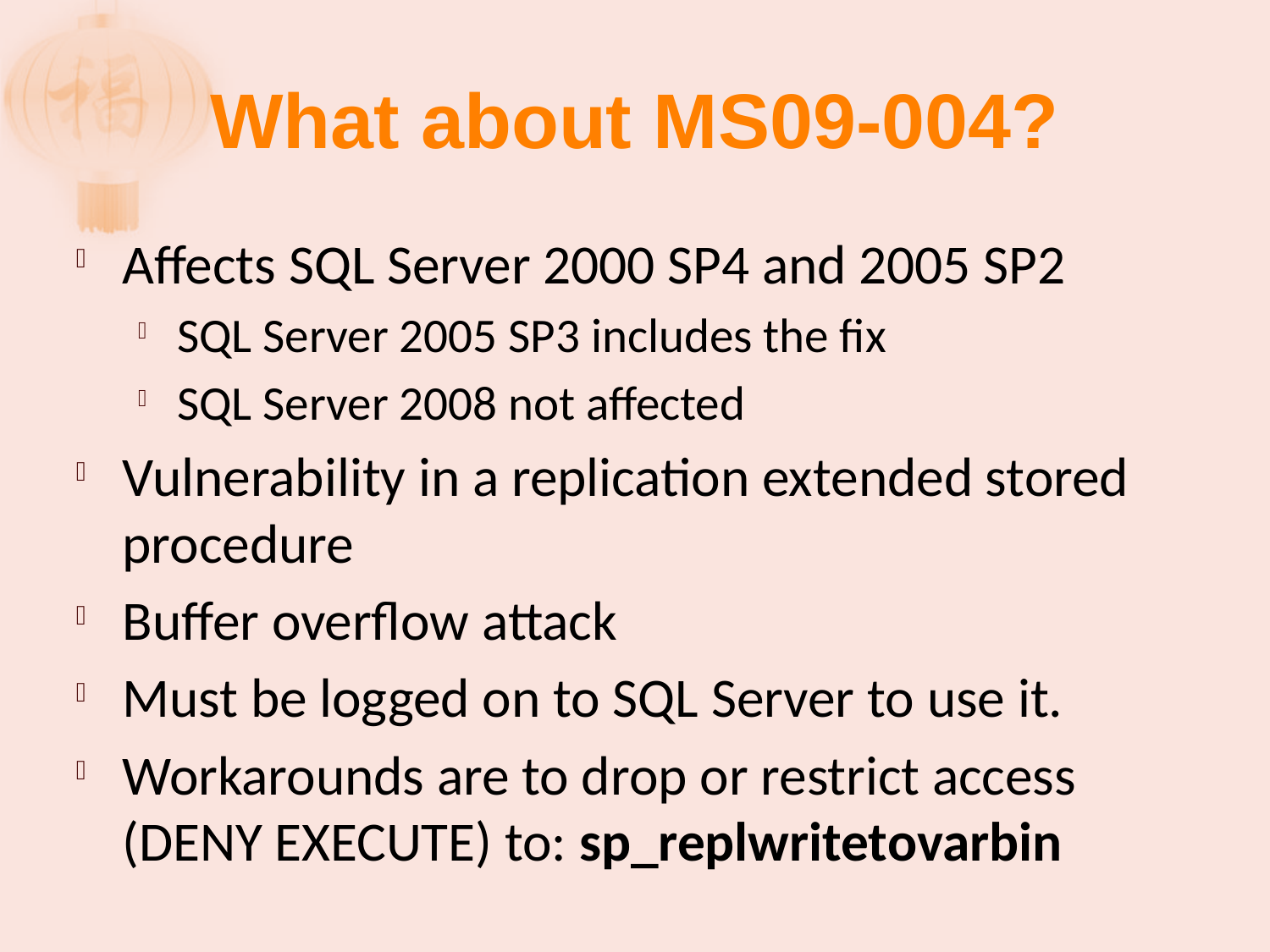

# What about MS09-004?
Affects SQL Server 2000 SP4 and 2005 SP2
SQL Server 2005 SP3 includes the fix
SQL Server 2008 not affected
Vulnerability in a replication extended stored procedure
Buffer overflow attack
Must be logged on to SQL Server to use it.
Workarounds are to drop or restrict access (DENY EXECUTE) to: sp_replwritetovarbin